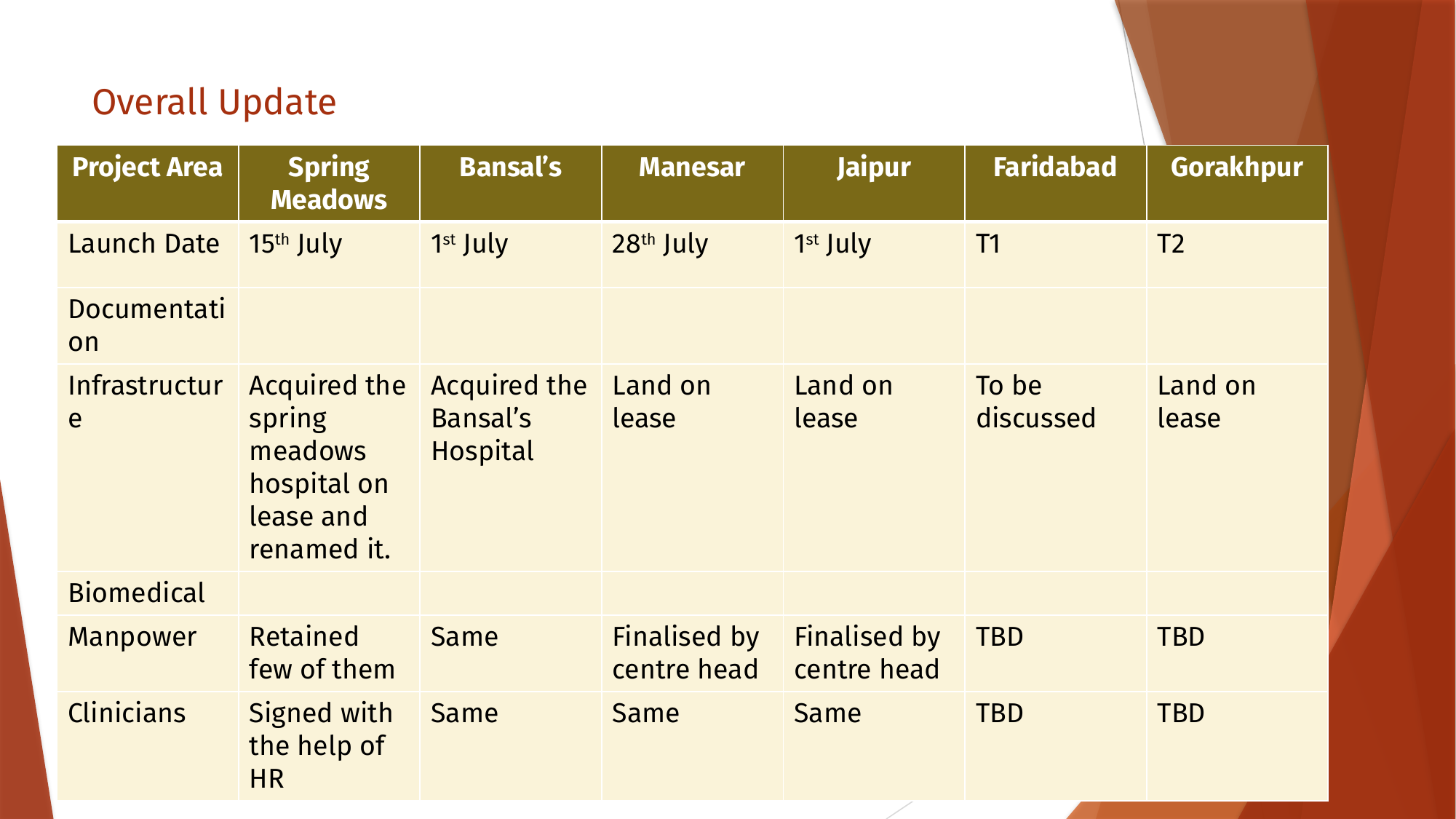

# Overall Update
| Project Area | Spring Meadows | Bansal’s | Manesar | Jaipur | Faridabad | Gorakhpur |
| --- | --- | --- | --- | --- | --- | --- |
| Launch Date | 15th July | 1st July | 28th July | 1st July | T1 | T2 |
| Documentation |  |  |  |  |  |  |
| Infrastructure | Acquired the spring meadows hospital on lease and renamed it. | Acquired the Bansal’s Hospital | Land on lease | Land on lease | To be discussed | Land on lease |
| Biomedical |  |  |  |  |  |  |
| Manpower | Retained few of them | Same | Finalised by centre head | Finalised by centre head | TBD | TBD |
| Clinicians | Signed with the help of HR | Same | Same | Same | TBD | TBD |
8